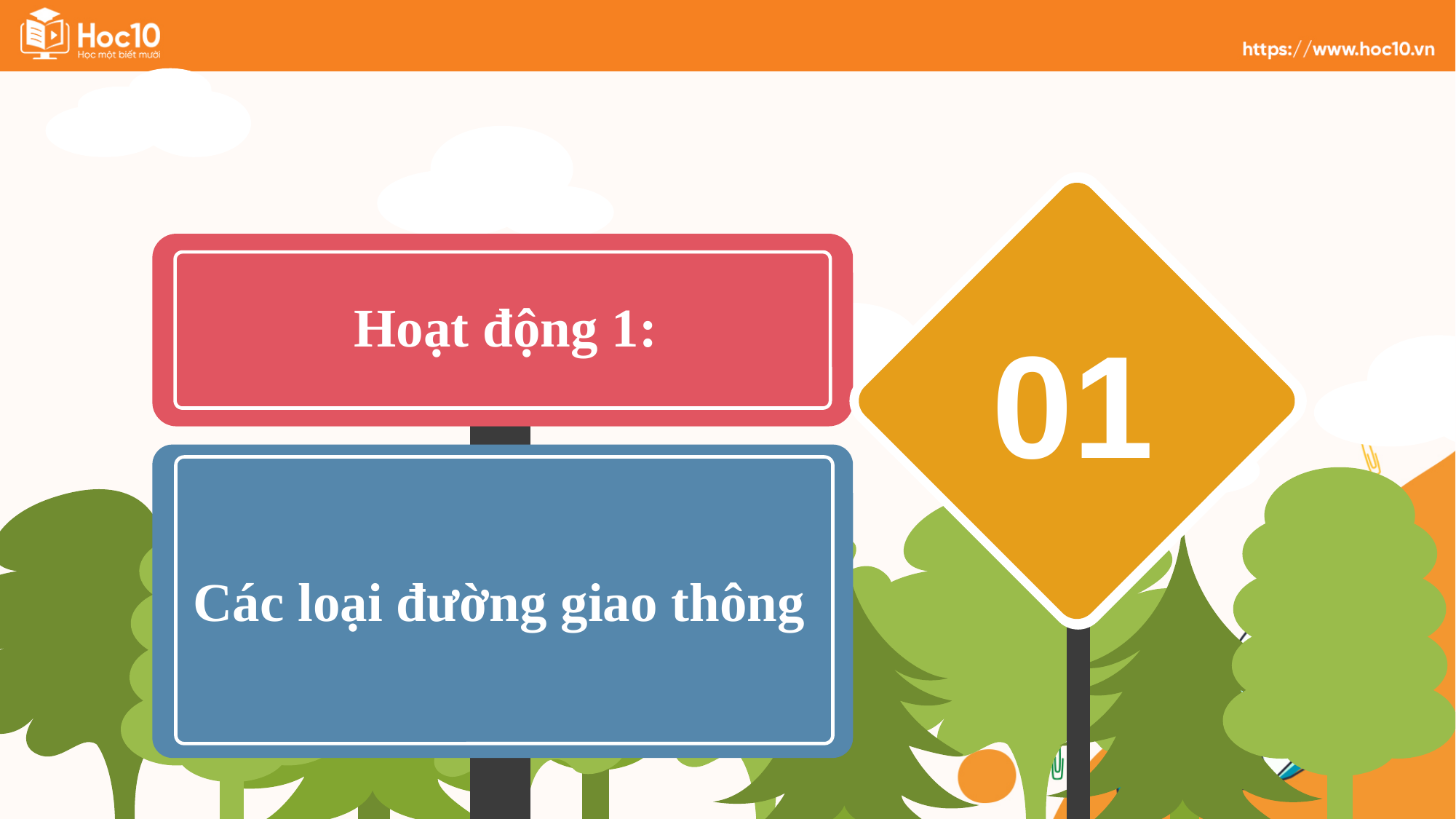

Hoạt động 1:
01
Các loại đường giao thông